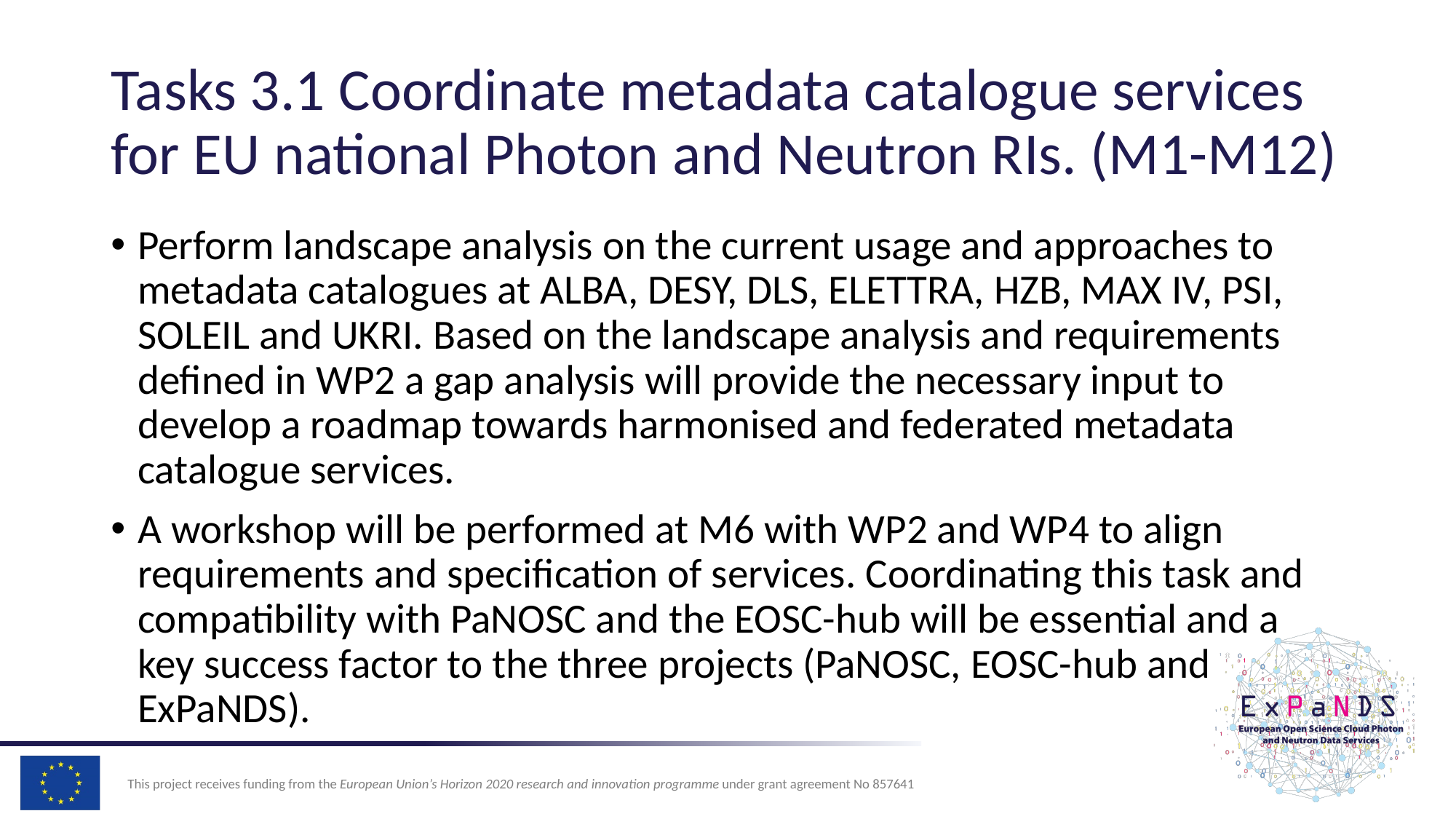

# Tasks 3.1 Coordinate metadata catalogue services for EU national Photon and Neutron RIs. (M1-M12)
Perform landscape analysis on the current usage and approaches to metadata catalogues at ALBA, DESY, DLS, ELETTRA, HZB, MAX IV, PSI, SOLEIL and UKRI. Based on the landscape analysis and requirements defined in WP2 a gap analysis will provide the necessary input to develop a roadmap towards harmonised and federated metadata catalogue services.
A workshop will be performed at M6 with WP2 and WP4 to align requirements and specification of services. Coordinating this task and compatibility with PaNOSC and the EOSC-hub will be essential and a key success factor to the three projects (PaNOSC, EOSC-hub and ExPaNDS).